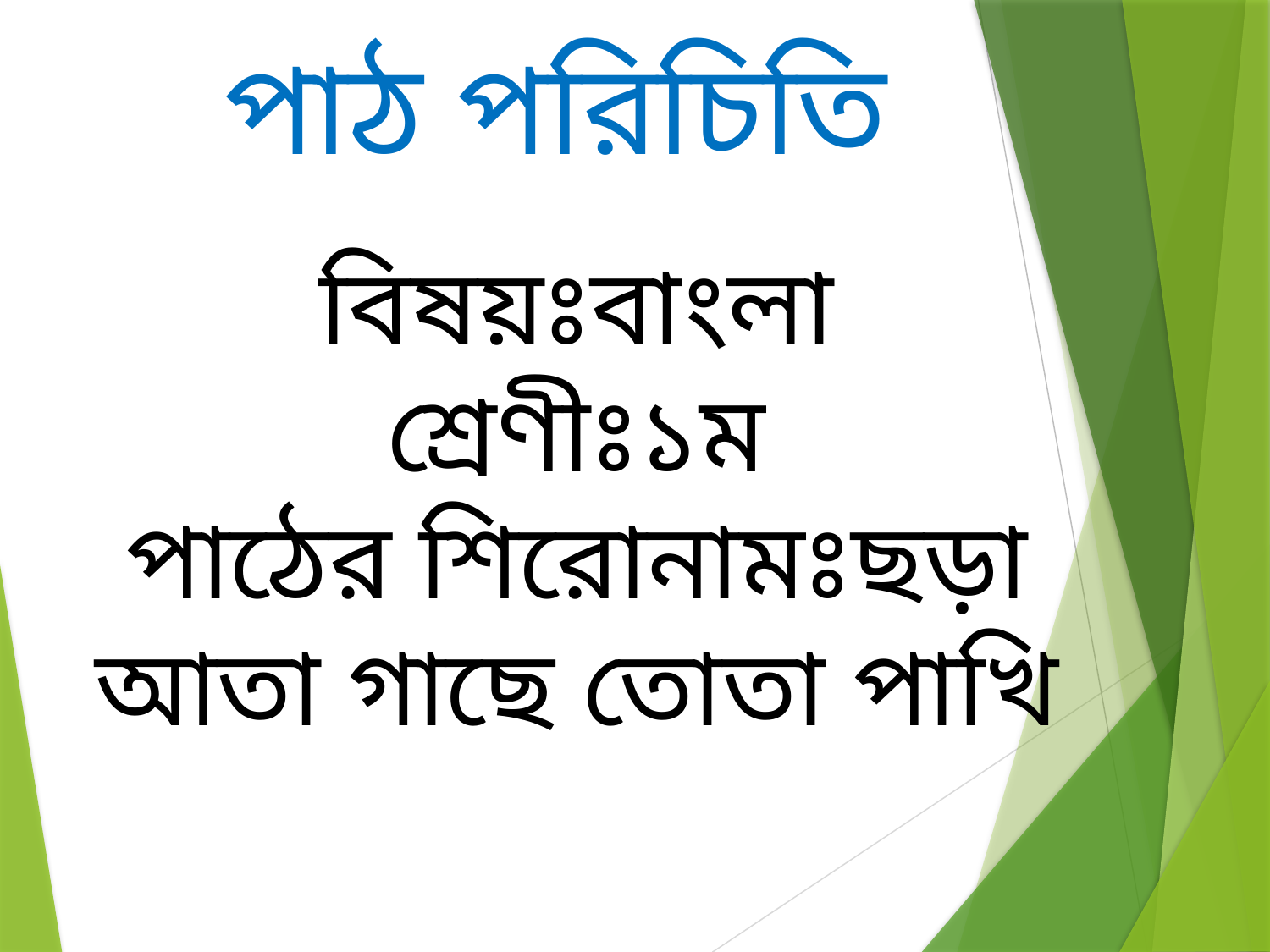

পাঠ পরিচিতি
বিষয়ঃবাংলা
শ্রেণীঃ১ম
পাঠের শিরোনামঃছড়া
আতা গাছে তোতা পাখি